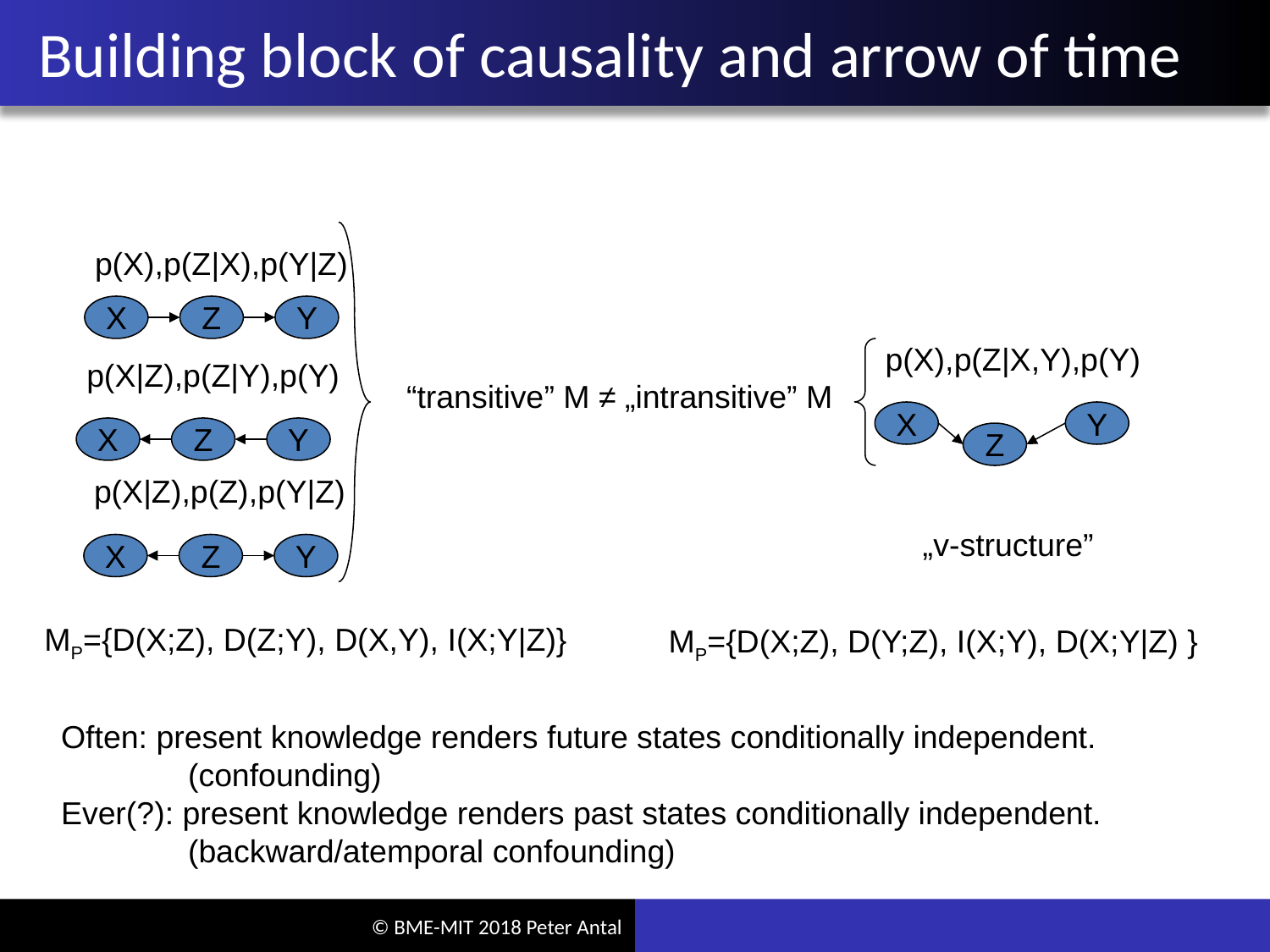

# Building block of causality and arrow of time

p(X),p(Z|X),p(Y|Z)
X
Z
Y
p(X),p(Z|X,Y),p(Y)

p(X|Z),p(Z|Y),p(Y)
“transitive” M ≠ „intransitive” M
X
Y
X
Z
Y
Z
p(X|Z),p(Z),p(Y|Z)
„v-structure”
X
Z
Y
MP={D(X;Z), D(Z;Y), D(X,Y), I(X;Y|Z)}
MP={D(X;Z), D(Y;Z), I(X;Y), D(X;Y|Z) }
Often: present knowledge renders future states conditionally independent.
	(confounding)
Ever(?): present knowledge renders past states conditionally independent.
	(backward/atemporal confounding)